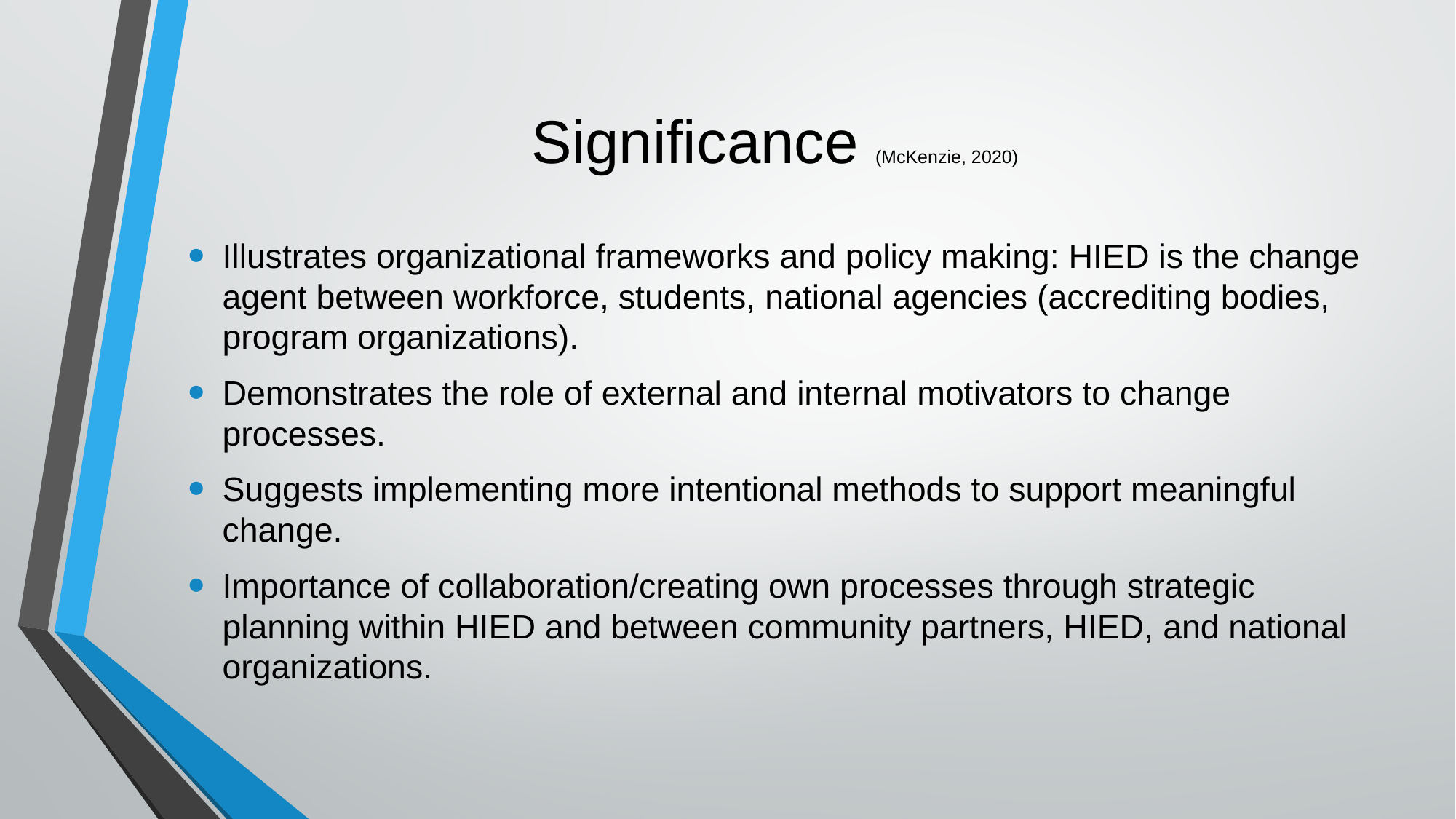

# Significance (McKenzie, 2020)
Illustrates organizational frameworks and policy making: HIED is the change agent between workforce, students, national agencies (accrediting bodies, program organizations).
Demonstrates the role of external and internal motivators to change processes.
Suggests implementing more intentional methods to support meaningful change.
Importance of collaboration/creating own processes through strategic planning within HIED and between community partners, HIED, and national organizations.